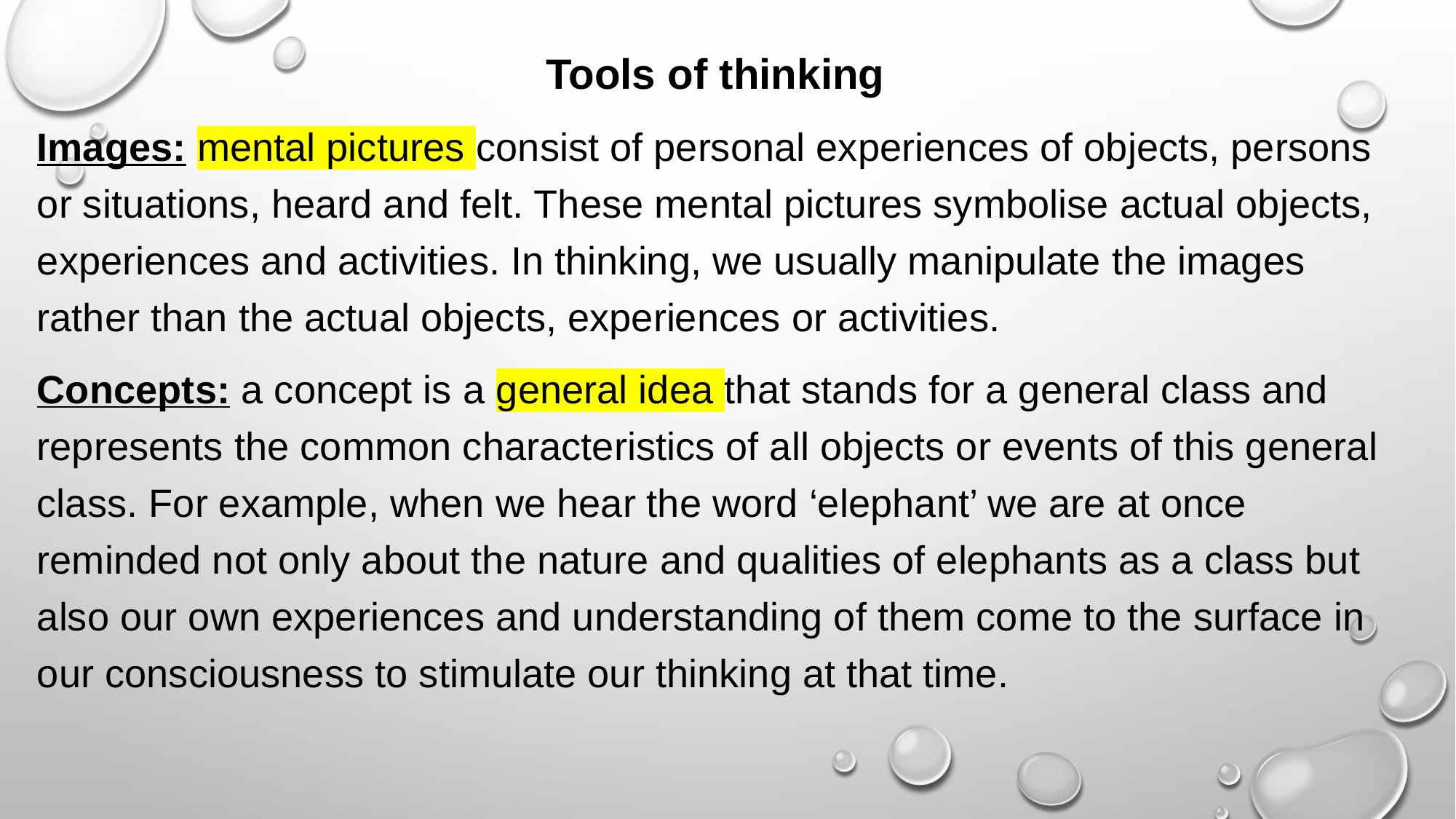

Tools of thinking
Images: mental pictures consist of personal experiences of objects, persons or situations, heard and felt. These mental pictures symbolise actual objects, experiences and activities. In thinking, we usually manipulate the images rather than the actual objects, experiences or activities.
Concepts: a concept is a general idea that stands for a general class and represents the common characteristics of all objects or events of this general class. For example, when we hear the word ‘elephant’ we are at once reminded not only about the nature and qualities of elephants as a class but also our own experiences and understanding of them come to the surface in our consciousness to stimulate our thinking at that time.